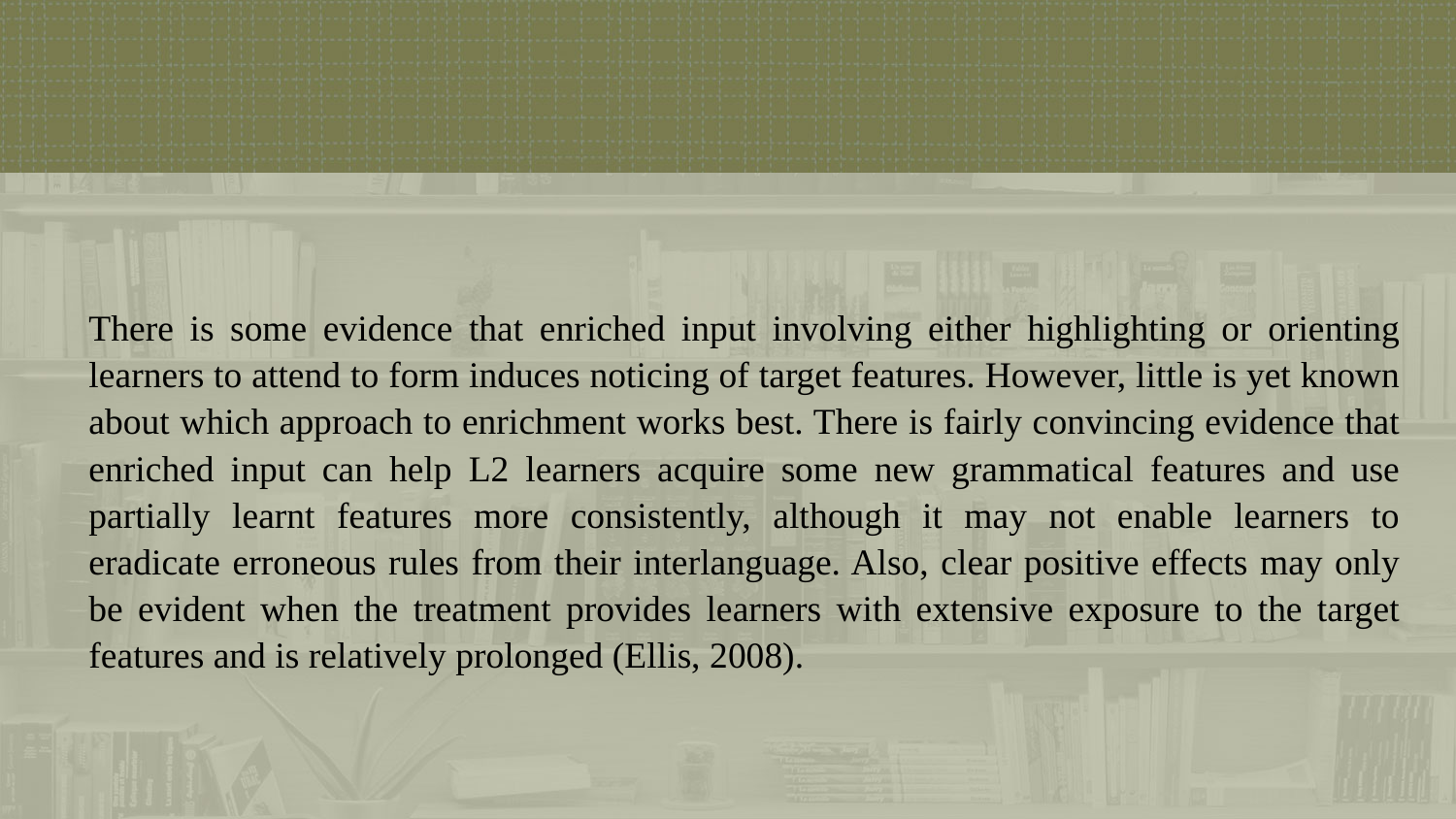

There is some evidence that enriched input involving either highlighting or orienting learners to attend to form induces noticing of target features. However, little is yet known about which approach to enrichment works best. There is fairly convincing evidence that enriched input can help L2 learners acquire some new grammatical features and use partially learnt features more consistently, although it may not enable learners to eradicate erroneous rules from their interlanguage. Also, clear positive effects may only be evident when the treatment provides learners with extensive exposure to the target features and is relatively prolonged (Ellis, 2008).